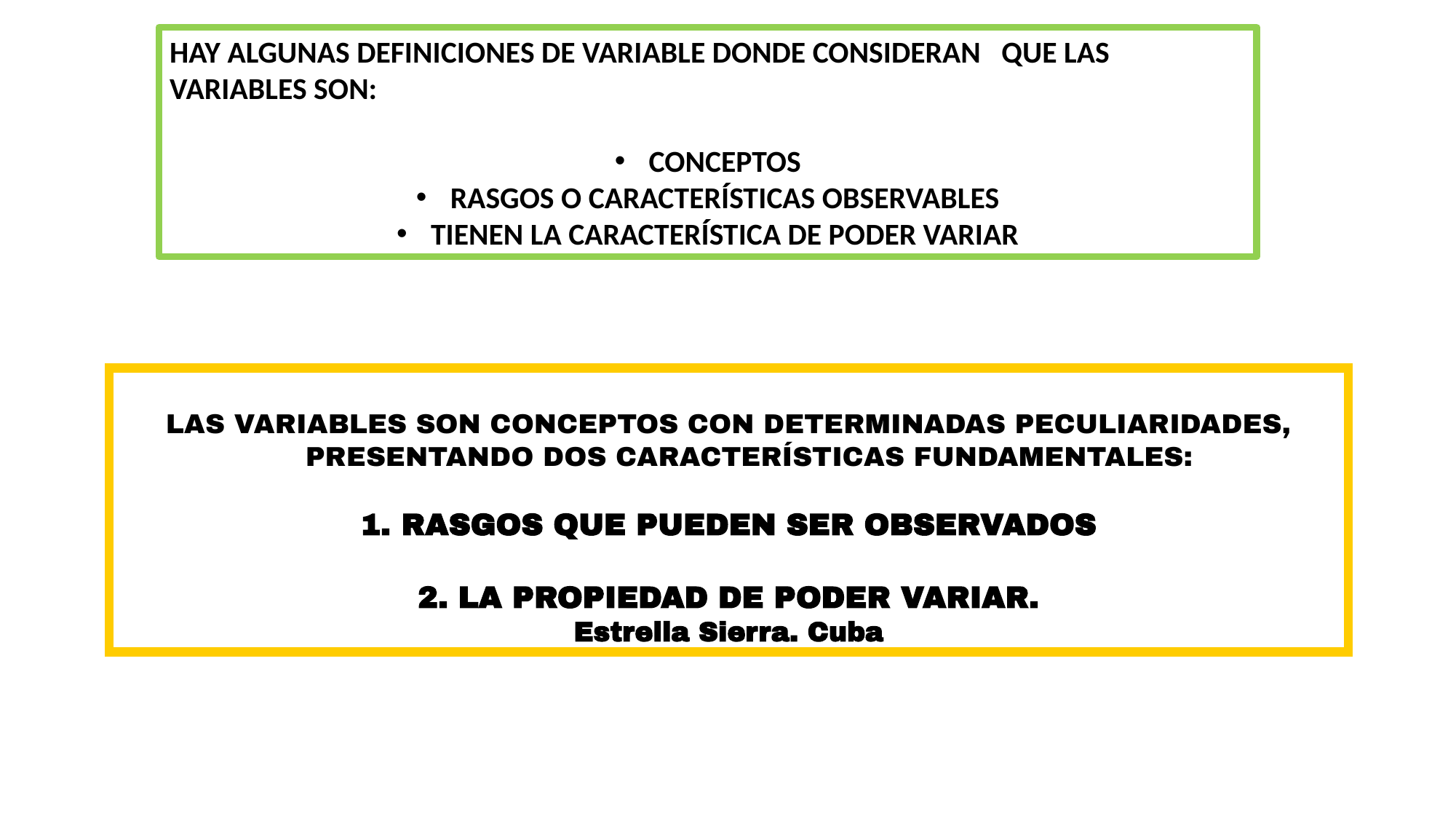

HAY ALGUNAS DEFINICIONES DE VARIABLE DONDE CONSIDERAN   QUE LAS VARIABLES SON:

CONCEPTOS
RASGOS O CARACTERÍSTICAS OBSERVABLES
TIENEN LA CARACTERÍSTICA DE PODER VARIAR

LAS VARIABLES SON CONCEPTOS CON DETERMINADAS PECULIARIDADES, PRESENTANDO DOS CARACTERÍSTICAS FUNDAMENTALES:

RASGOS QUE PUEDEN SER OBSERVADOS

2. LA PROPIEDAD DE PODER VARIAR.
Estrella Sierra. Cuba